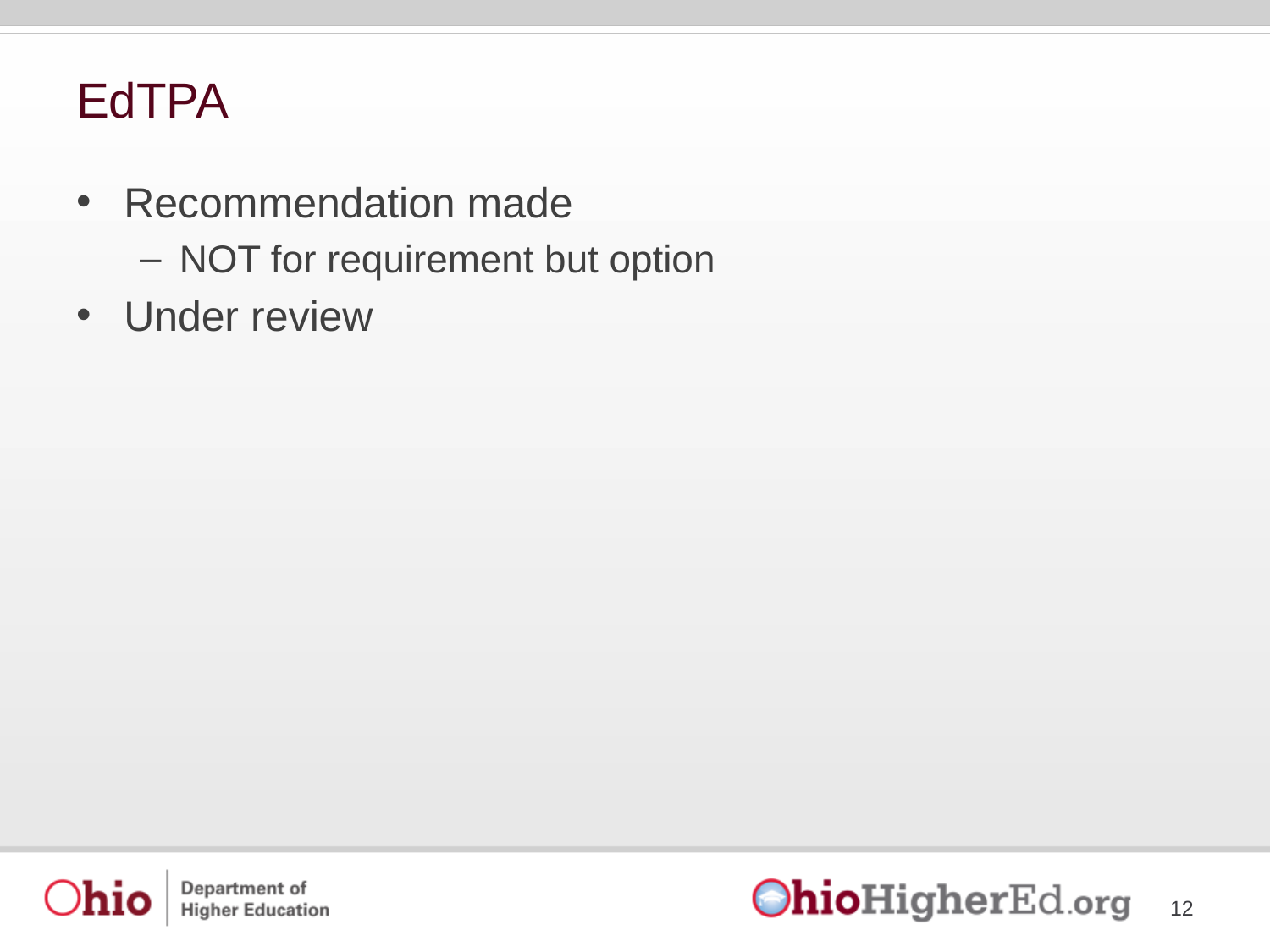

# EdTPA
Recommendation made
NOT for requirement but option
Under review

12